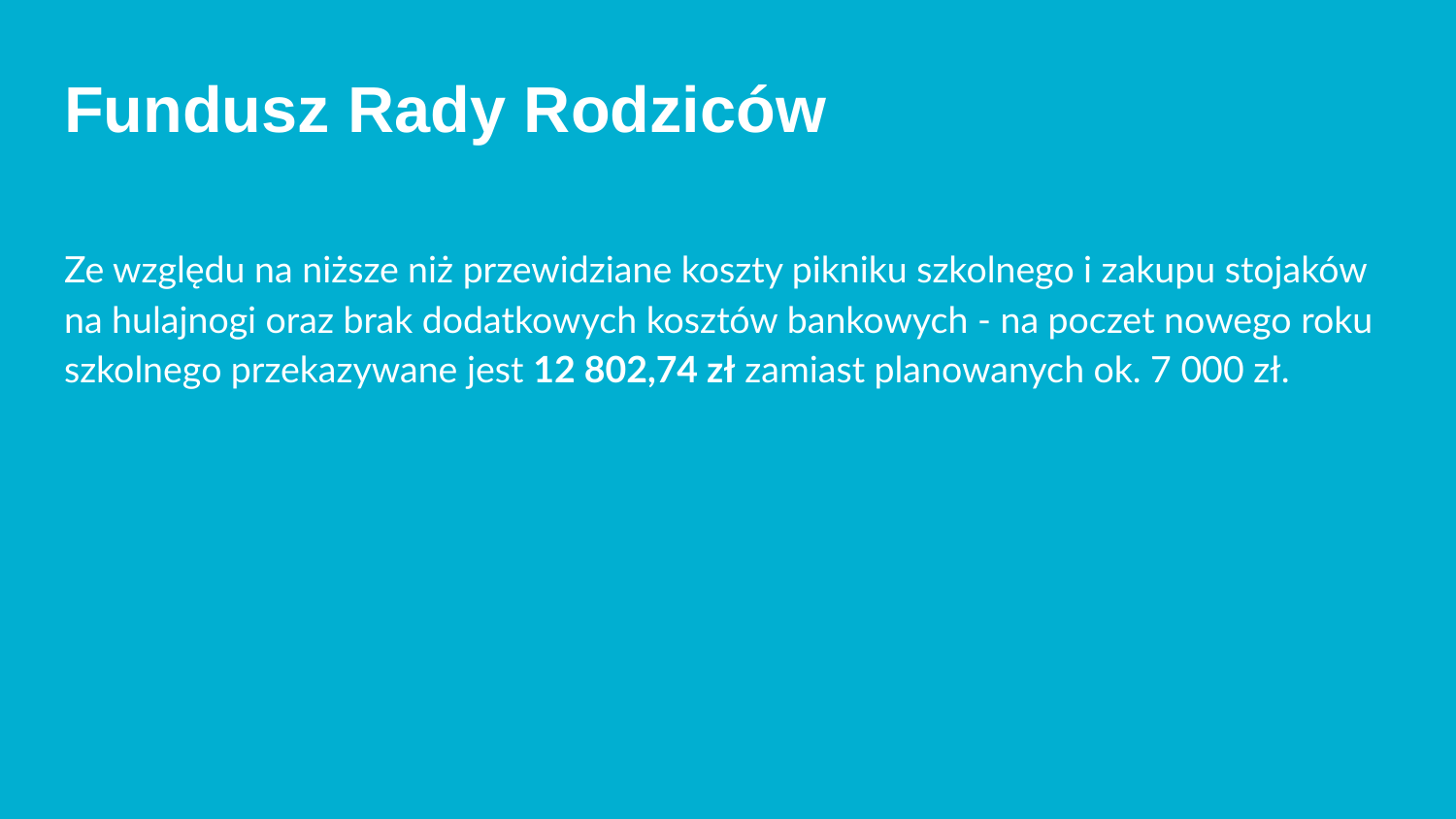

# Fundusz Rady Rodziców
Ze względu na niższe niż przewidziane koszty pikniku szkolnego i zakupu stojaków na hulajnogi oraz brak dodatkowych kosztów bankowych - na poczet nowego roku szkolnego przekazywane jest 12 802,74 zł zamiast planowanych ok. 7 000 zł.